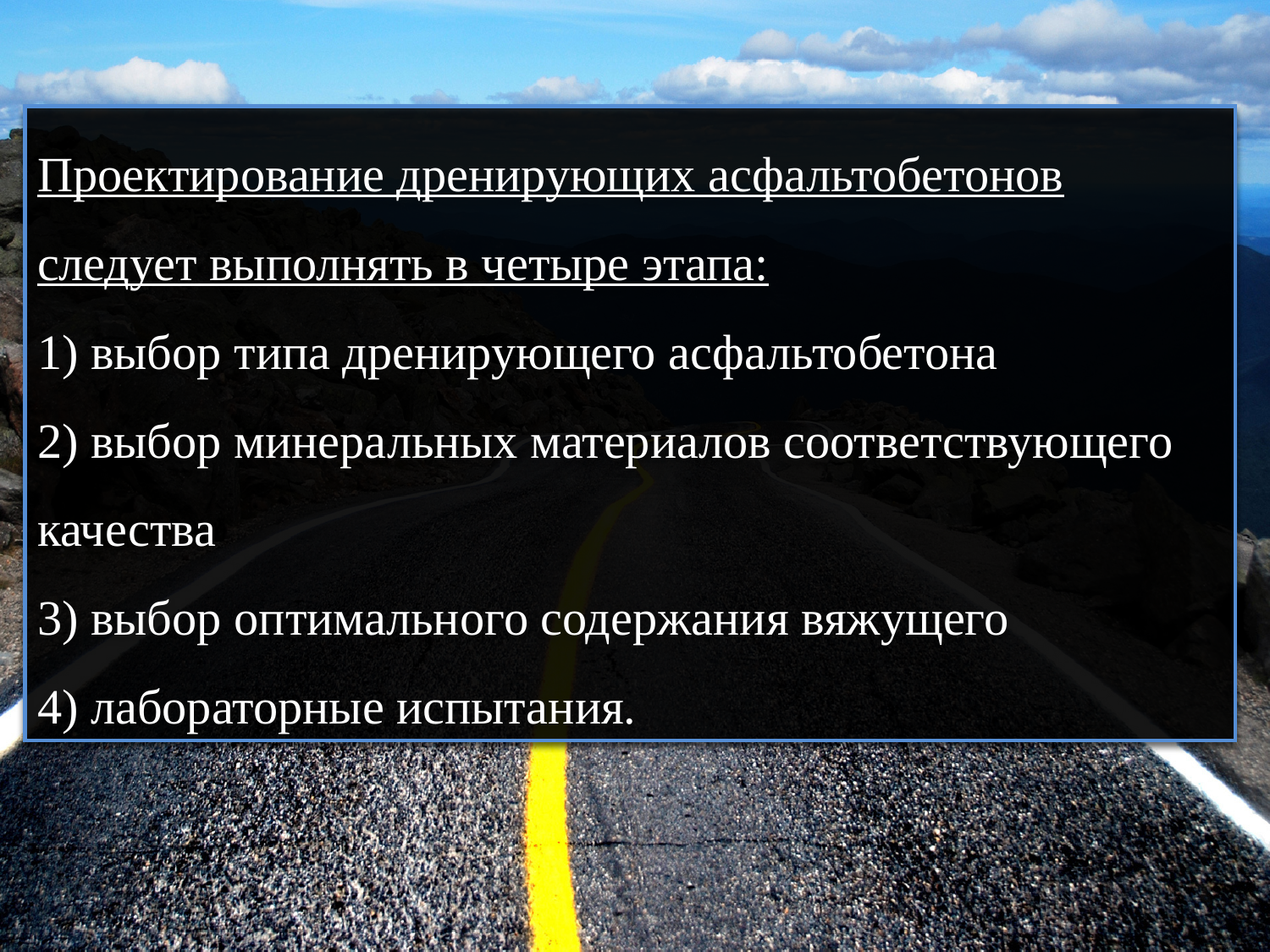

Проектирование дренирующих асфальтобетонов следует выполнять в четыре этапа:
1) выбор типа дренирующего асфальтобетона
2) выбор минеральных материалов соответствующего качества
3) выбор оптимального содержания вяжущего
4) лабораторные испытания.